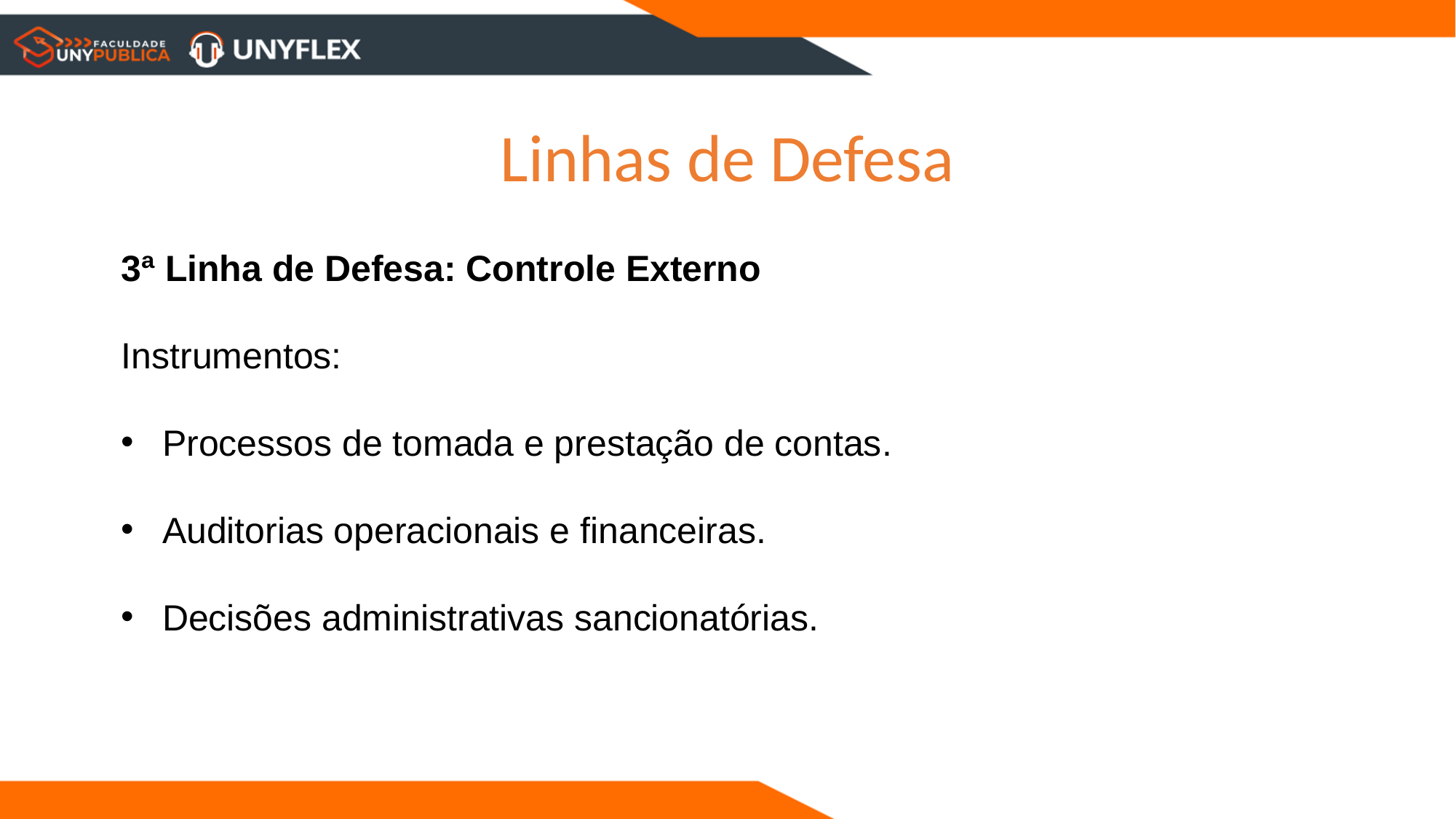

Linhas de Defesa
3ª Linha de Defesa: Controle Externo

Instrumentos:

Processos de tomada e prestação de contas.

Auditorias operacionais e financeiras.

Decisões administrativas sancionatórias.